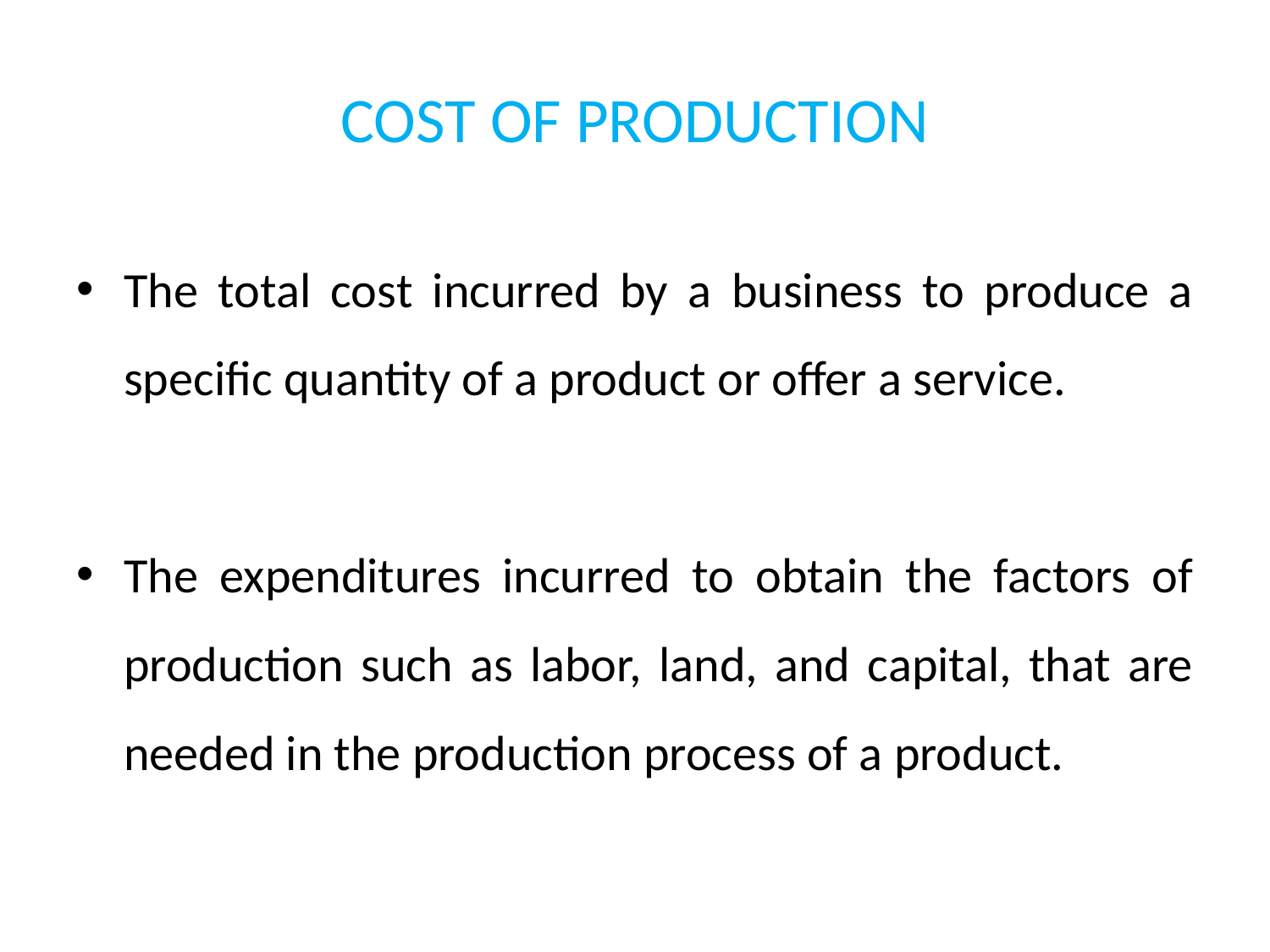

# COST OF PRODUCTION
The total cost incurred by a business to produce a specific quantity of a product or offer a service.

The expenditures incurred to obtain the factors of production such as labor, land, and capital, that are needed in the production process of a product.